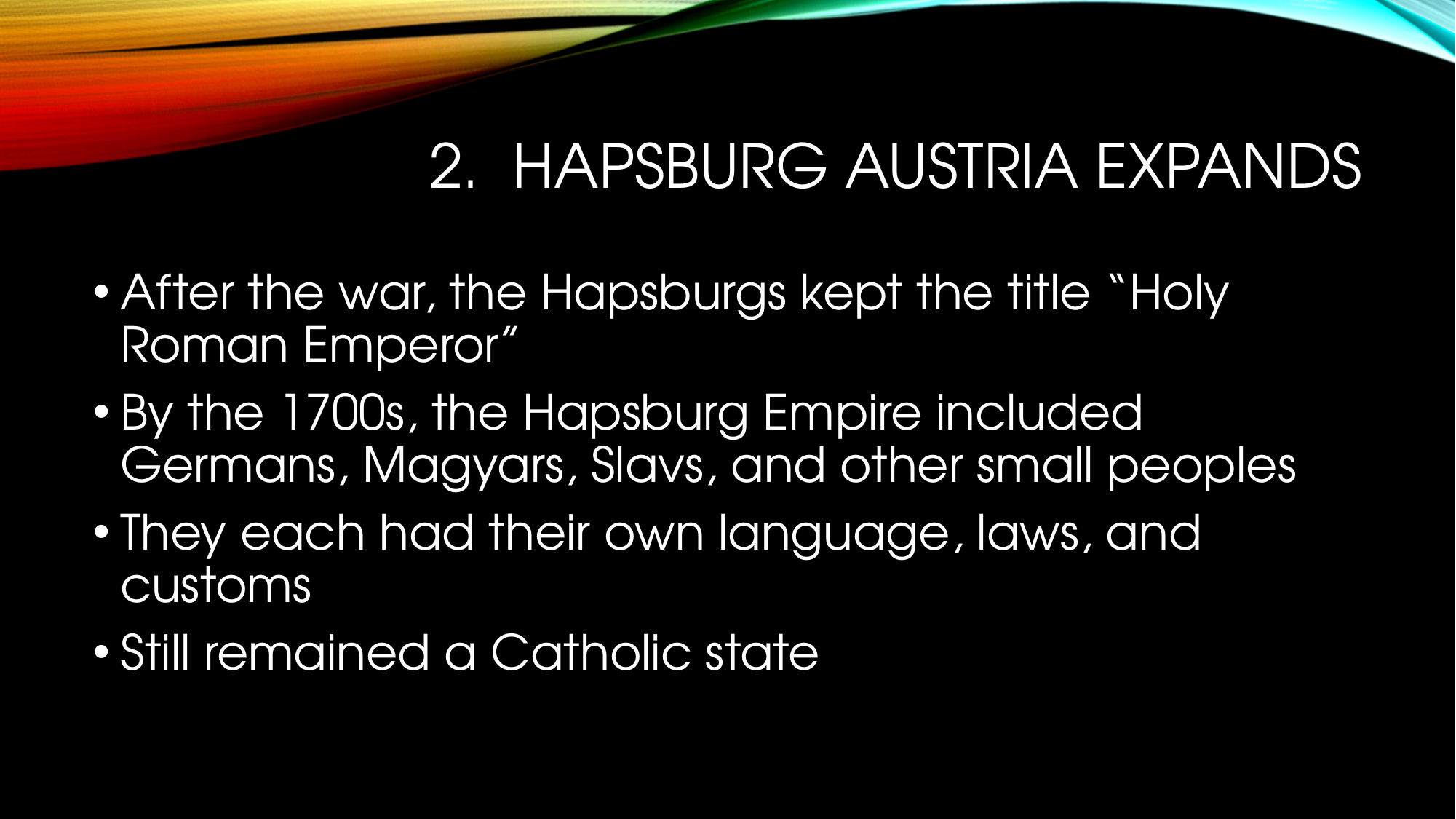

# 2.  Hapsburg Austria expands
After the war, the Hapsburgs kept the title “Holy Roman Emperor”
By the 1700s, the Hapsburg Empire included Germans, Magyars, Slavs, and other small peoples
They each had their own language, laws, and customs
Still remained a Catholic state